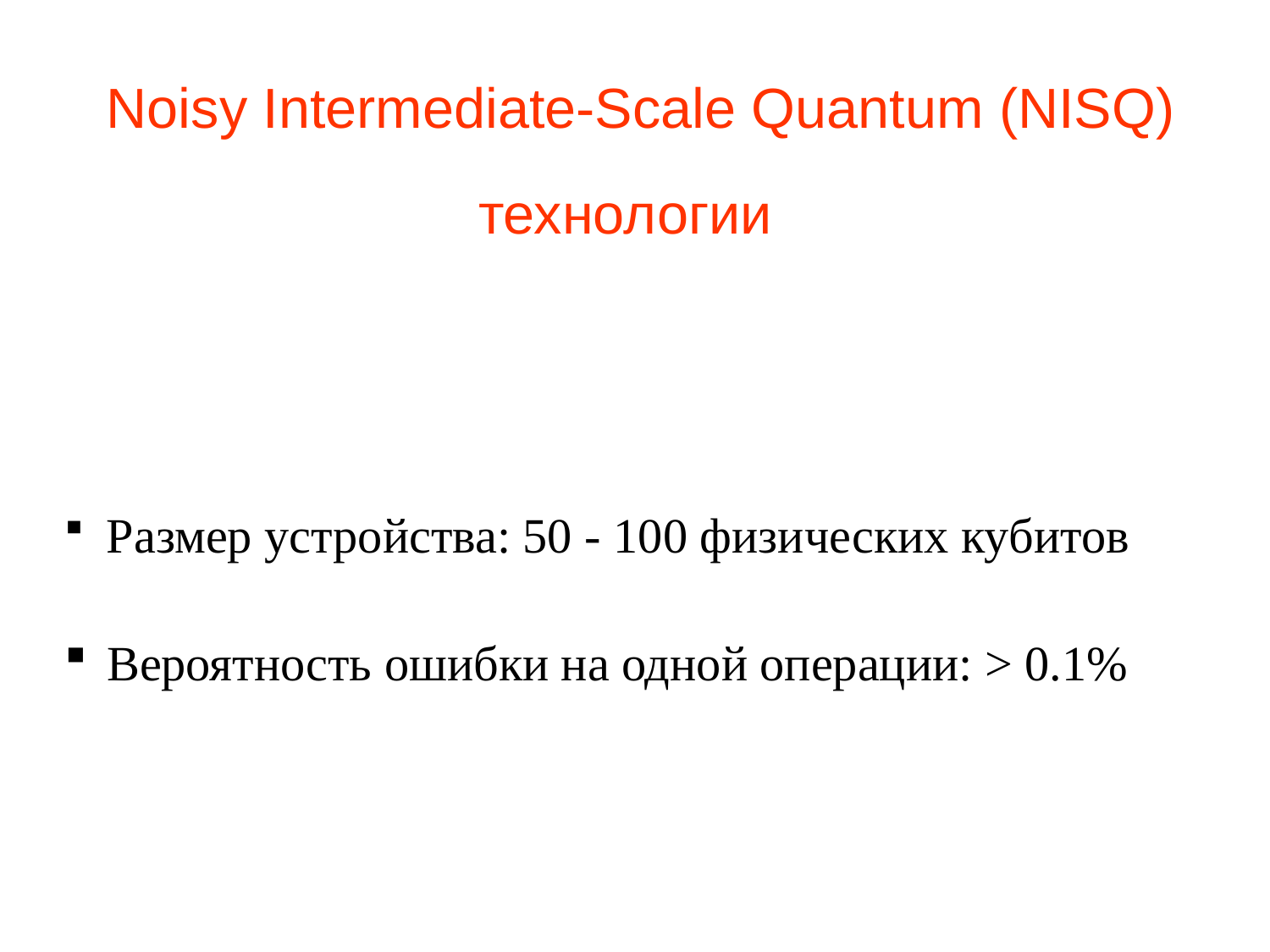

Noisy Intermediate-Scale Quantum (NISQ)
технологии
 Размер устройства: 50 - 100 физических кубитов
 Вероятность ошибки на одной операции: > 0.1%